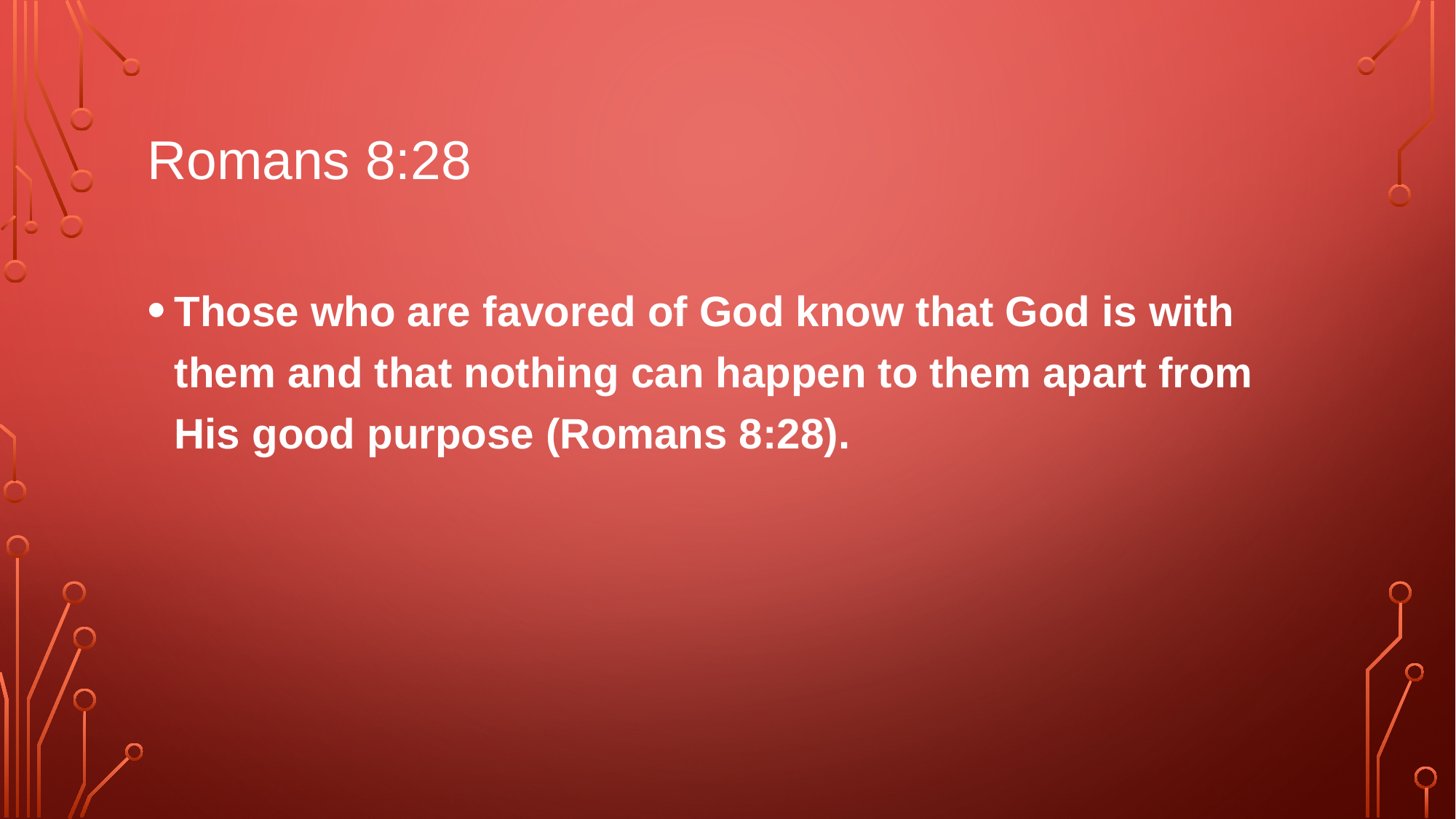

# Romans 8:28
Those who are favored of God know that God is with them and that nothing can happen to them apart from His good purpose (Romans 8:28).